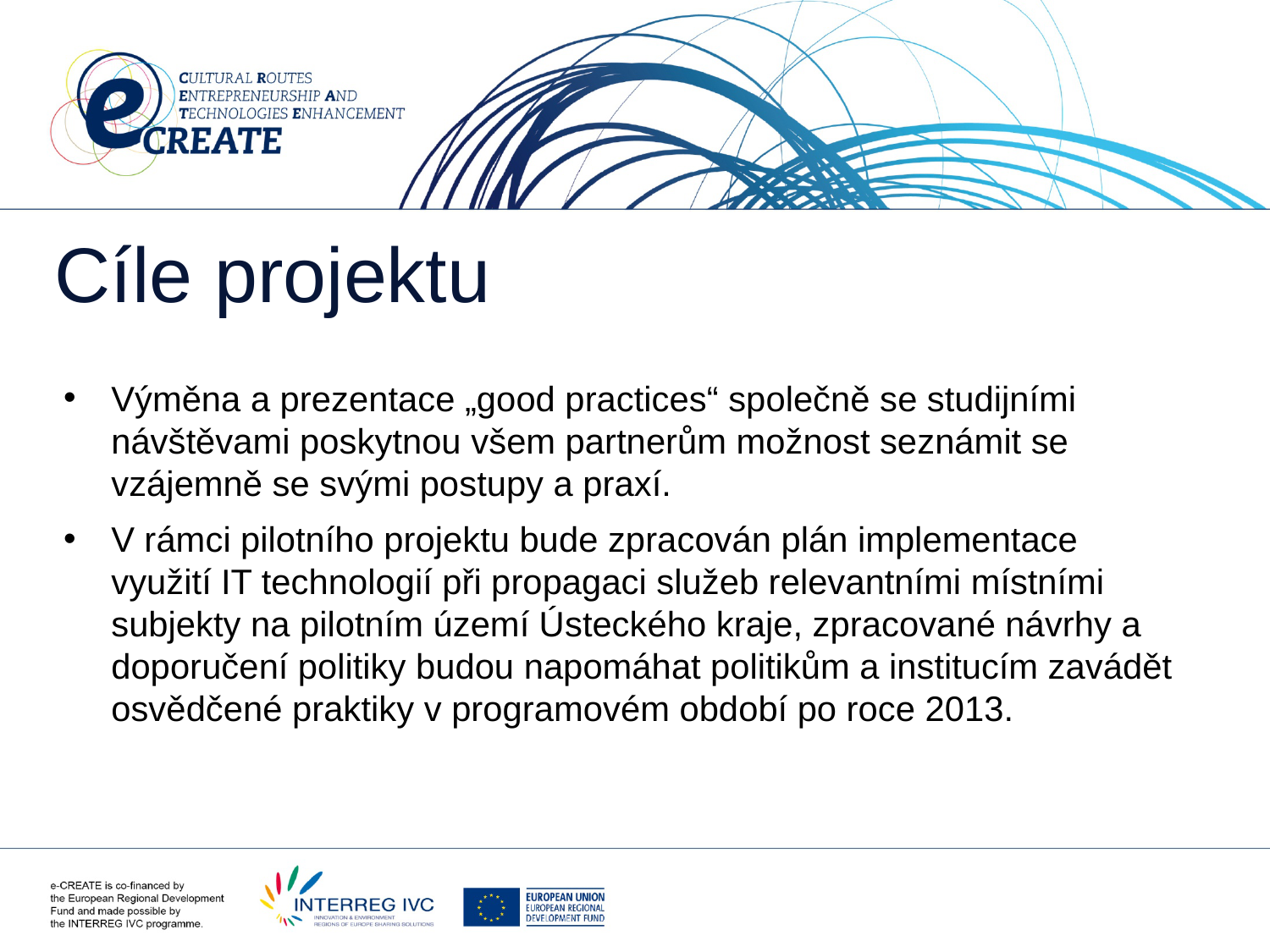

# Cíle projektu
Výměna a prezentace „good practices“ společně se studijními návštěvami poskytnou všem partnerům možnost seznámit se vzájemně se svými postupy a praxí.
V rámci pilotního projektu bude zpracován plán implementace využití IT technologií při propagaci služeb relevantními místními subjekty na pilotním území Ústeckého kraje, zpracované návrhy a doporučení politiky budou napomáhat politikům a institucím zavádět osvědčené praktiky v programovém období po roce 2013.